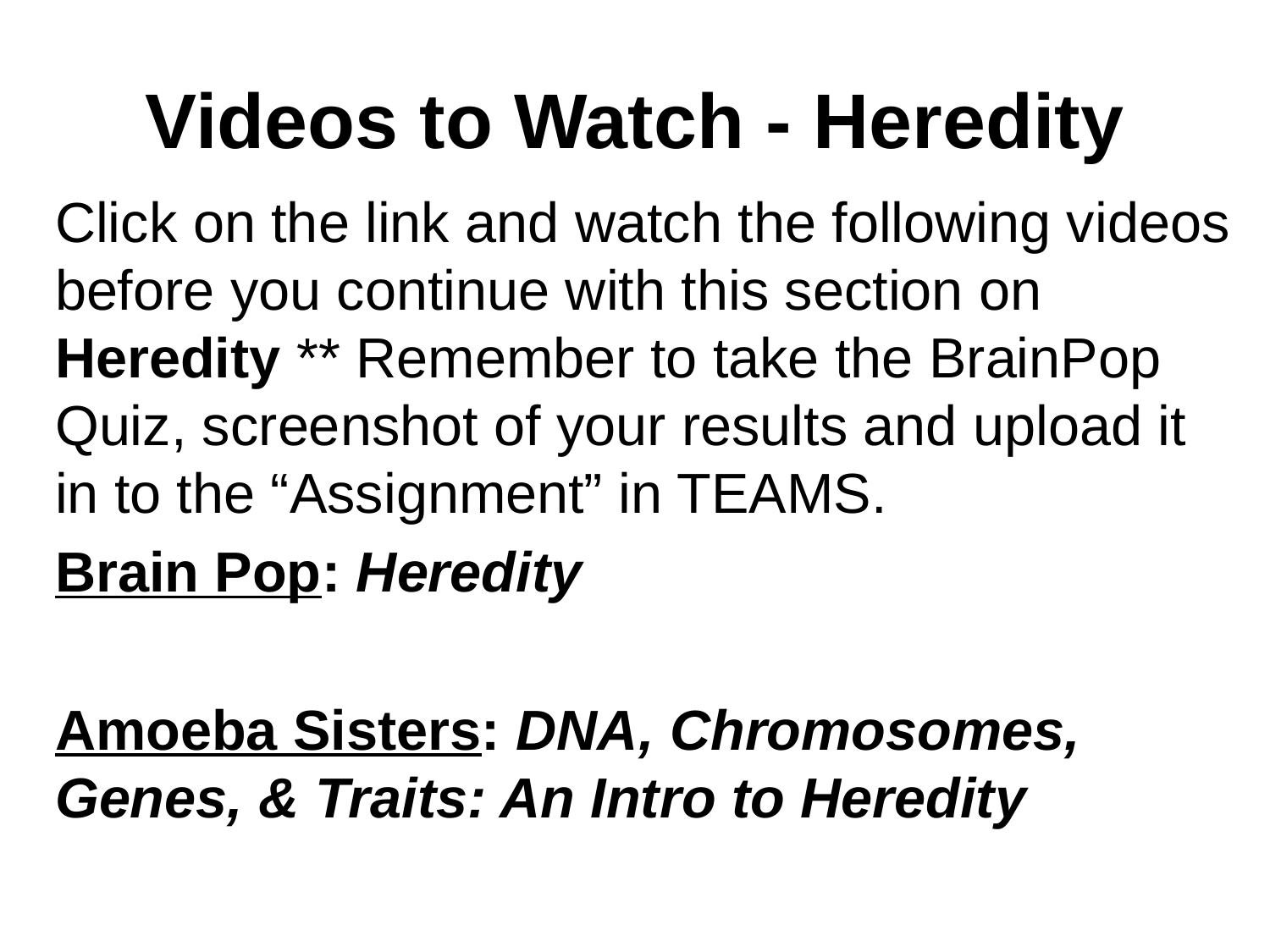

# Videos to Watch - Heredity
Click on the link and watch the following videos before you continue with this section on Heredity ** Remember to take the BrainPop Quiz, screenshot of your results and upload it in to the “Assignment” in TEAMS.
Brain Pop: Heredity

Amoeba Sisters: DNA, Chromosomes, Genes, & Traits: An Intro to Heredity